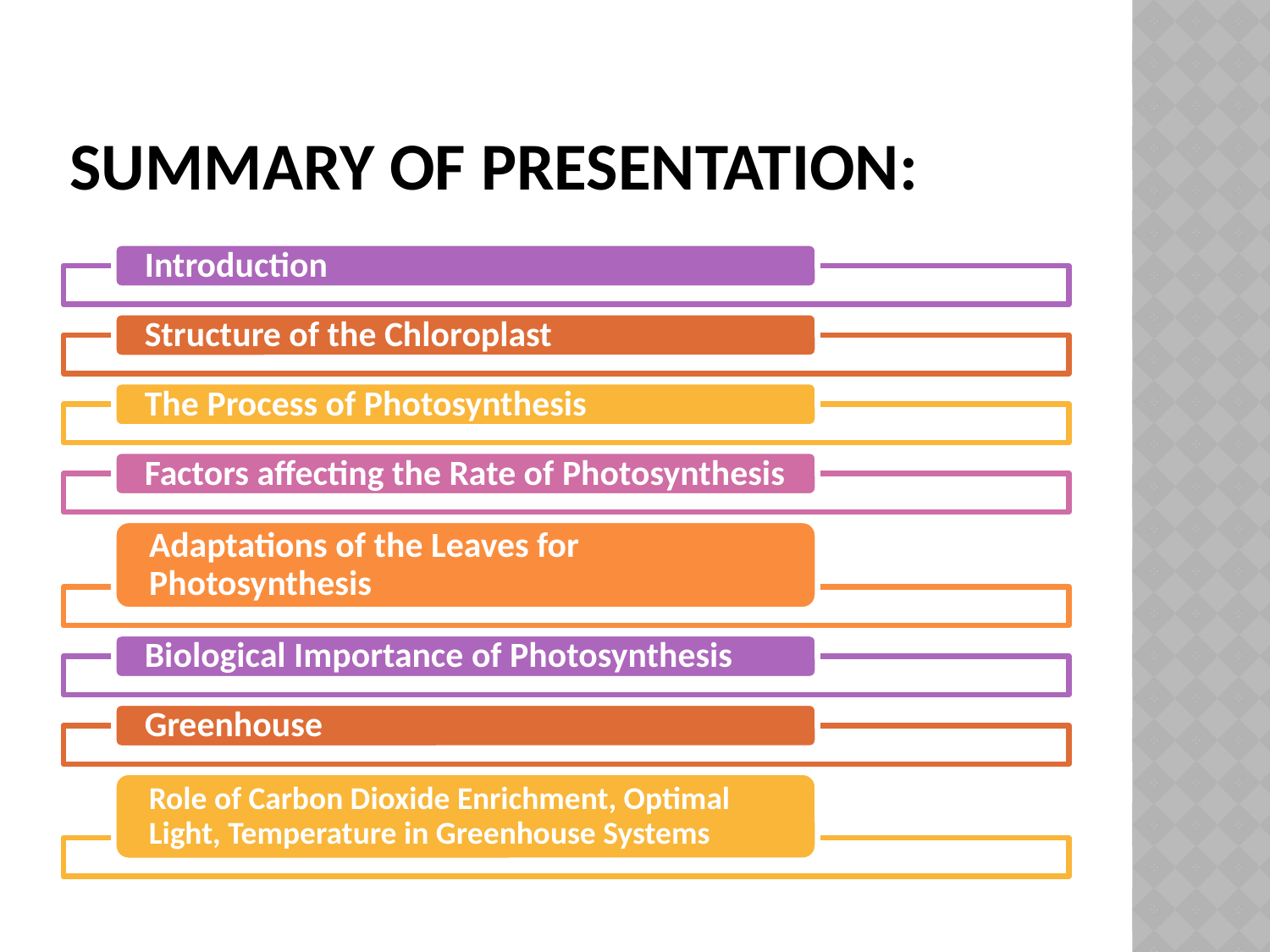

# Summary of presentation:
Introduction
Structure of the Chloroplast
The Process of Photosynthesis
Factors affecting the Rate of Photosynthesis
Adaptations of the Leaves for Photosynthesis
Biological Importance of Photosynthesis
Greenhouse
Role of Carbon Dioxide Enrichment, Optimal Light, Temperature in Greenhouse Systems